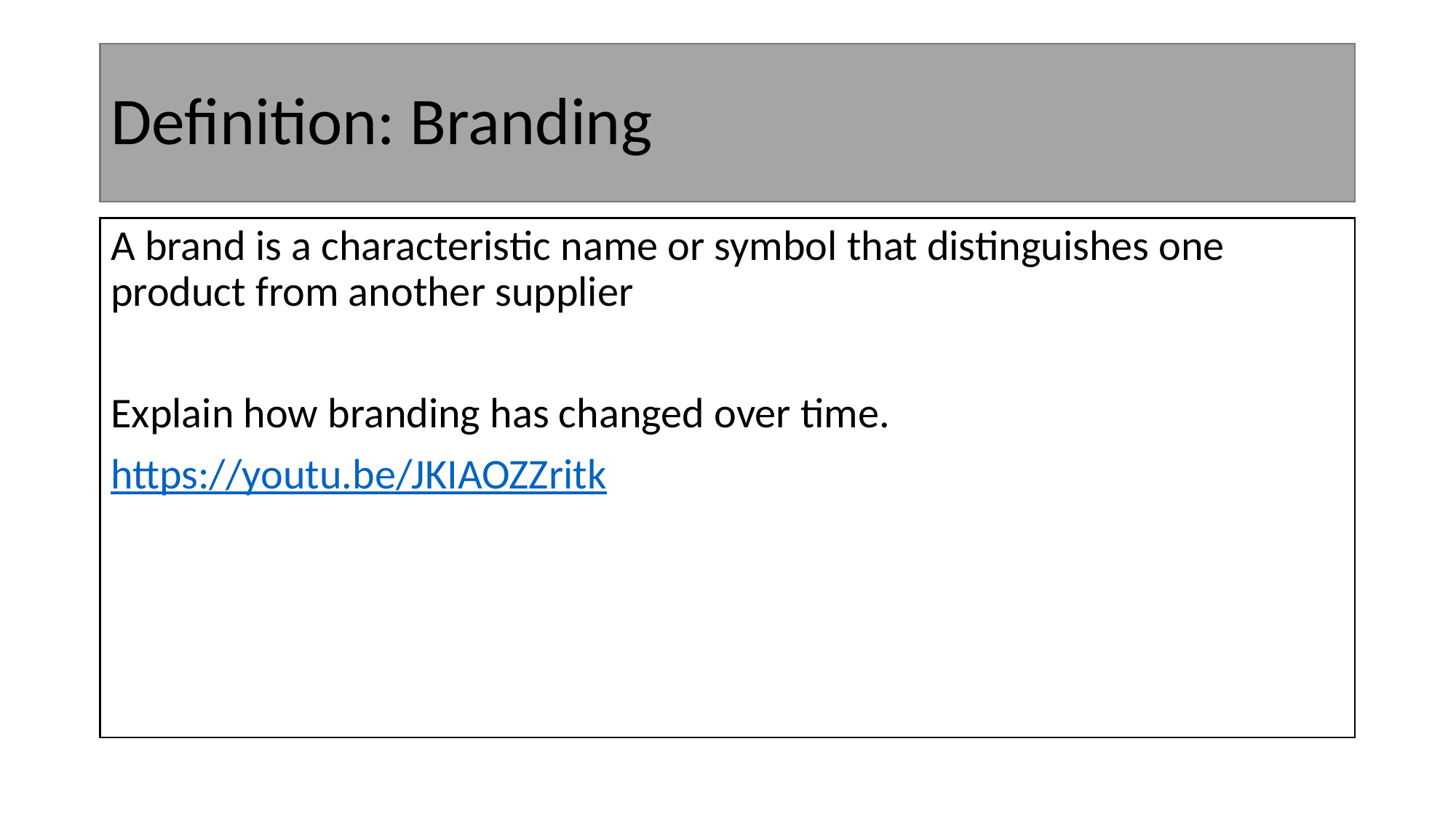

# Definition: Branding
A brand is a characteristic name or symbol that distinguishes one product from another supplier

Explain how branding has changed over time.
https://youtu.be/JKIAOZZritk